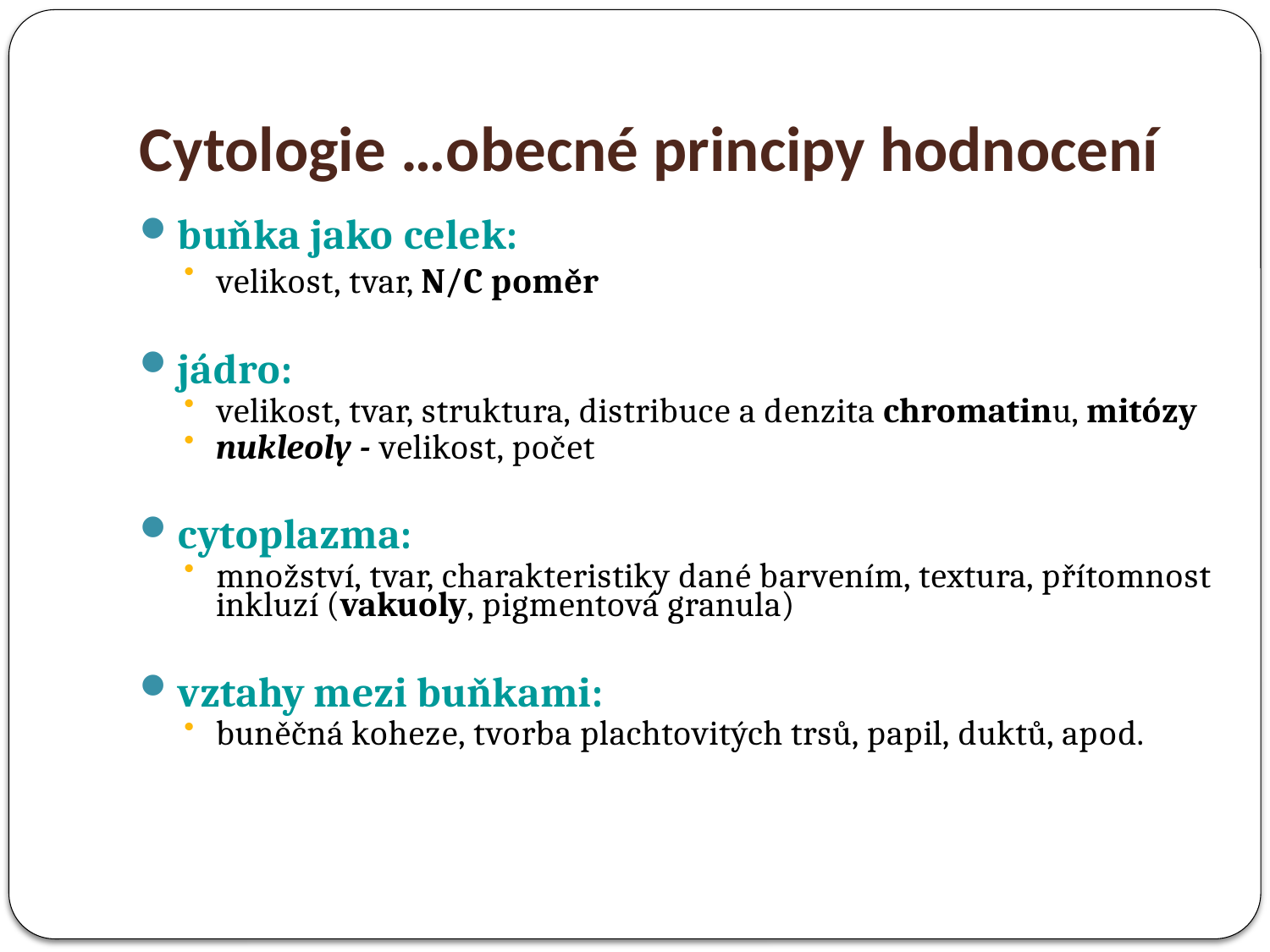

# Cytologie …obecné principy hodnocení
buňka jako celek:
velikost, tvar, N/C poměr

jádro:
velikost, tvar, struktura, distribuce a denzita chromatinu, mitózy
nukleoly - velikost, počet

cytoplazma:
množství, tvar, charakteristiky dané barvením, textura, přítomnost inkluzí (vakuoly, pigmentová granula)

vztahy mezi buňkami:
buněčná koheze, tvorba plachtovitých trsů, papil, duktů, apod.